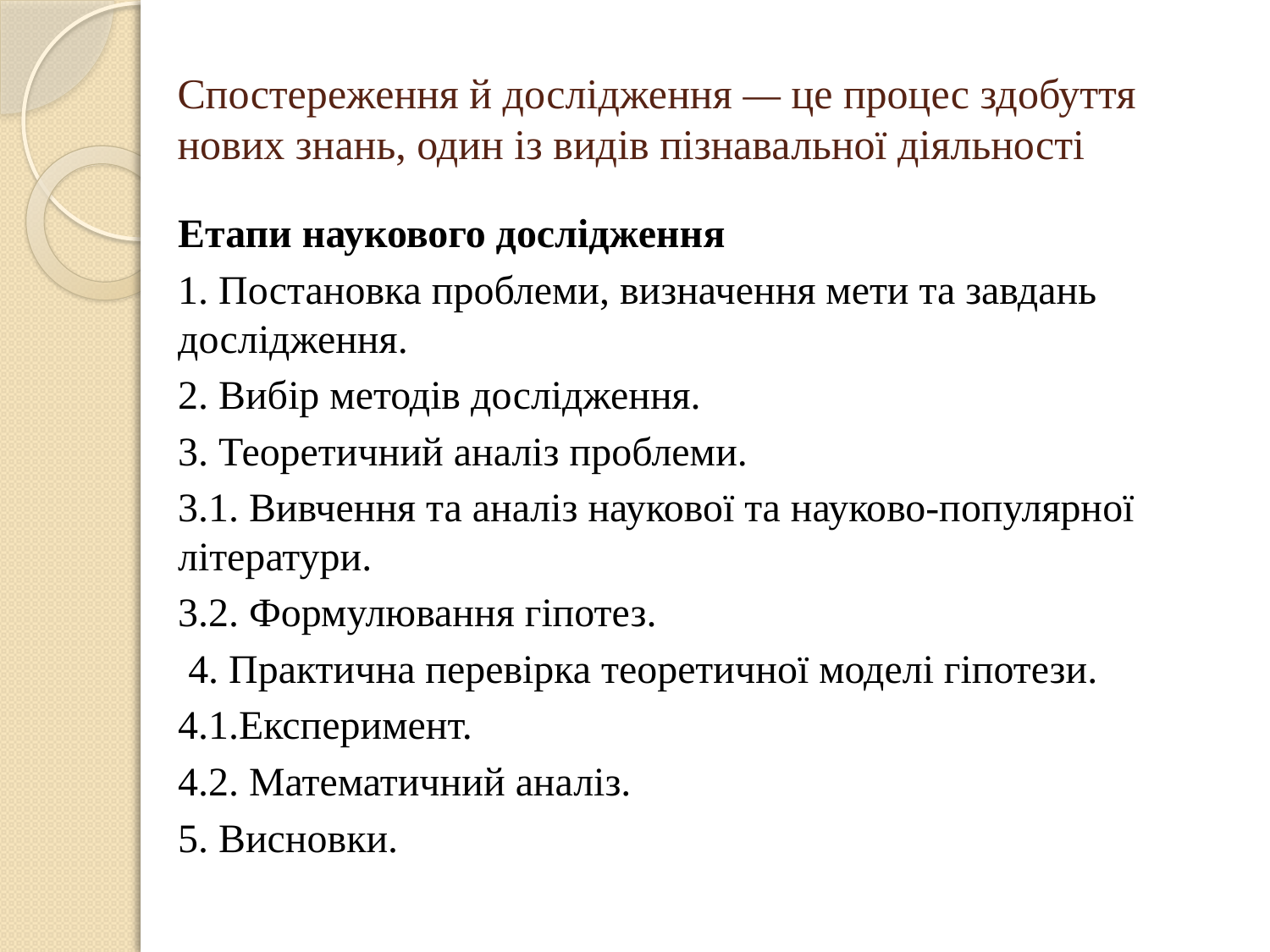

# Спостереження й дослідження — це процес здобуття нових знань, один із видів пізнавальної діяльності
Етапи наукового дослідження
1. Постановка проблеми, визначення мети та завдань дослідження.
2. Вибір методів дослідження.
3. Теоретичний аналіз проблеми.
3.1. Вивчення та аналіз наукової та науково-популярної літератури.
3.2. Формулювання гіпотез.
 4. Практична перевірка теоретичної моделі гіпотези.
4.1.Експеримент.
4.2. Математичний аналіз.
5. Висновки.